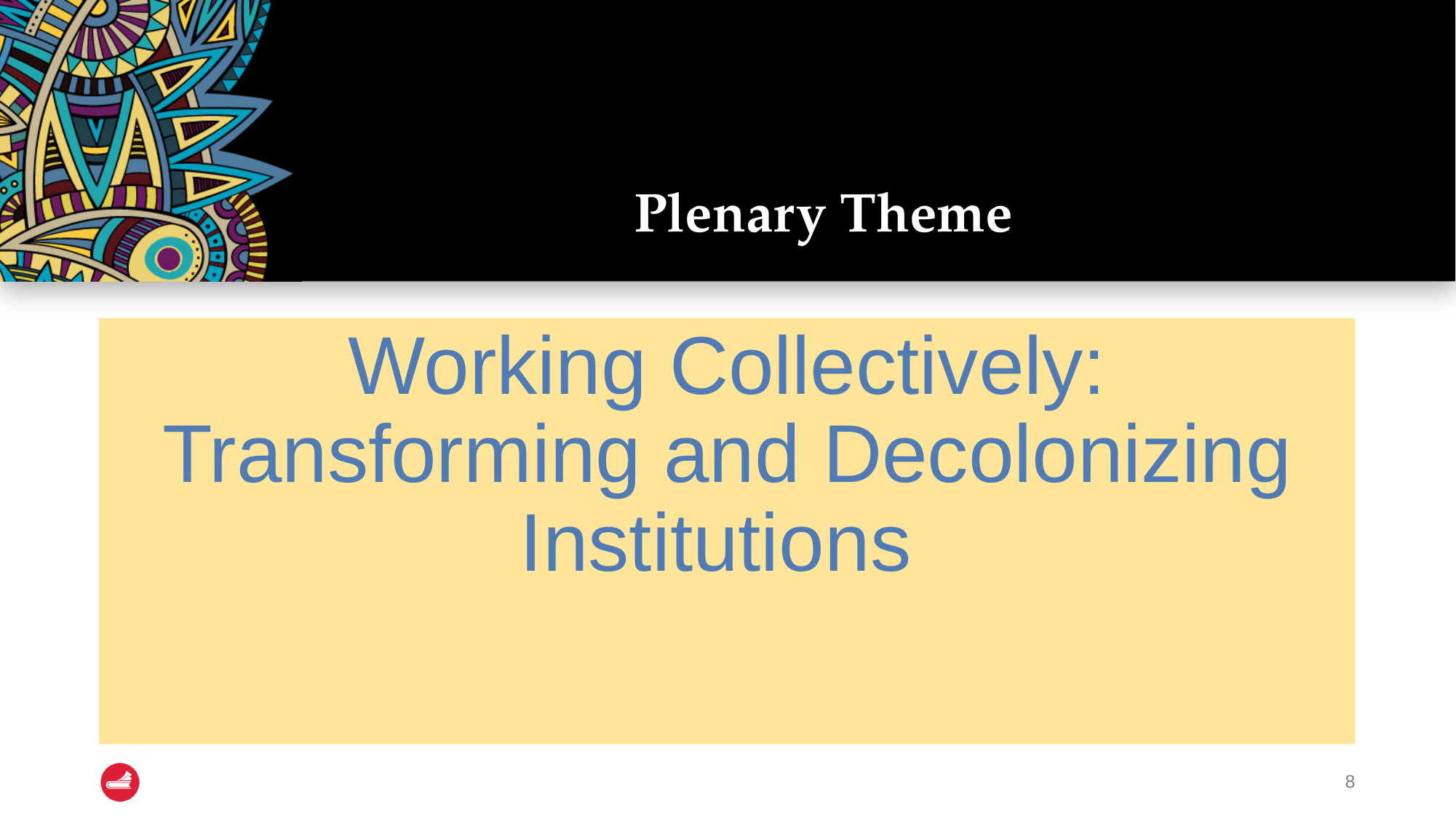

# Plenary Theme
Working Collectively: Transforming and Decolonizing Institutions

8